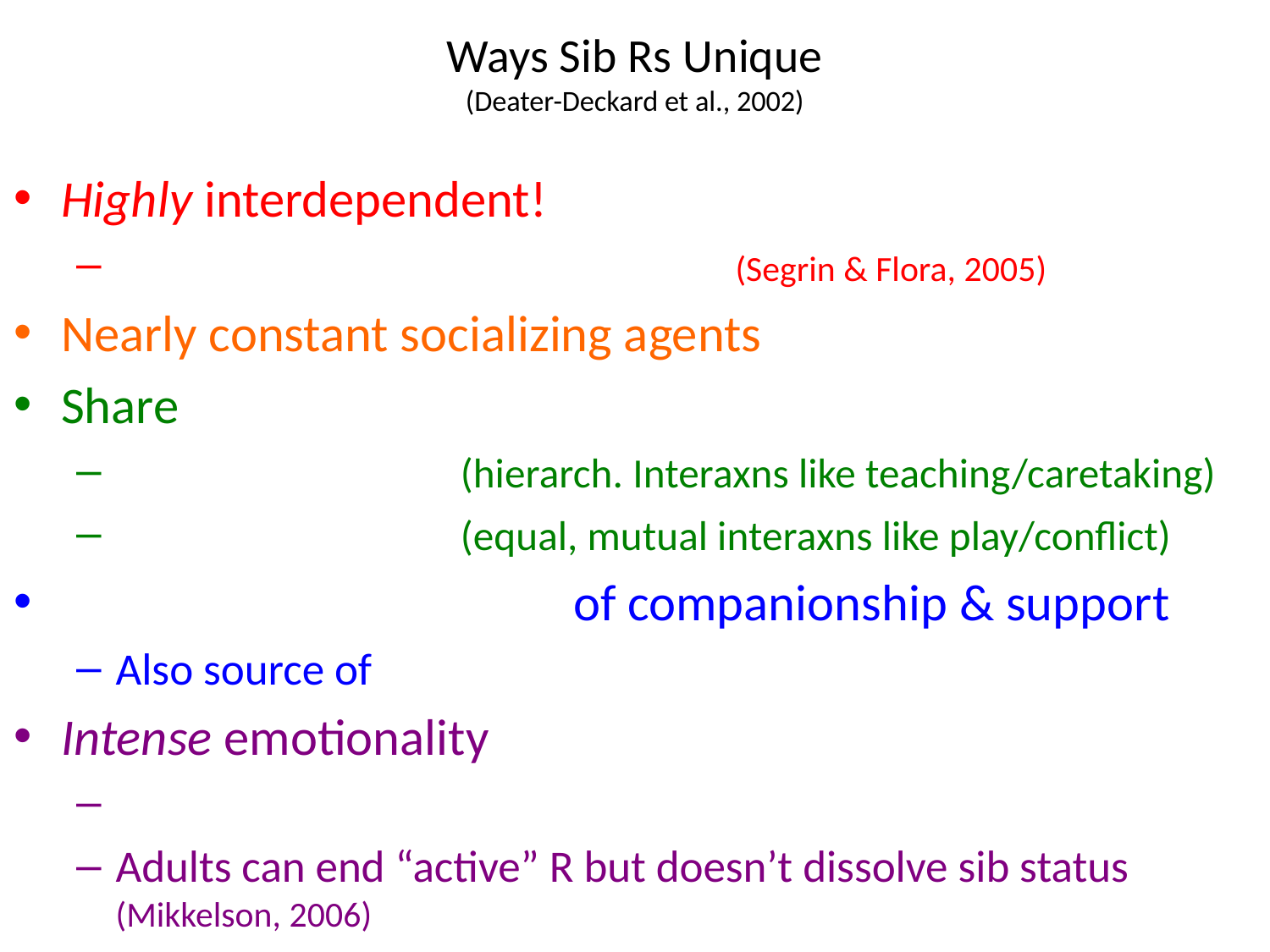

# Ways Sib Rs Unique (Deater-Deckard et al., 2002)
Highly interdependent!
                                                             (Segrin & Flora, 2005)
Nearly constant socializing agents
Share
                                  (hierarch. Interaxns like teaching/caretaking)
                                  (equal, mutual interaxns like play/conflict)
                                            of companionship & support
Also source of
Intense emotionality

Adults can end “active” R but doesn’t dissolve sib status (Mikkelson, 2006)